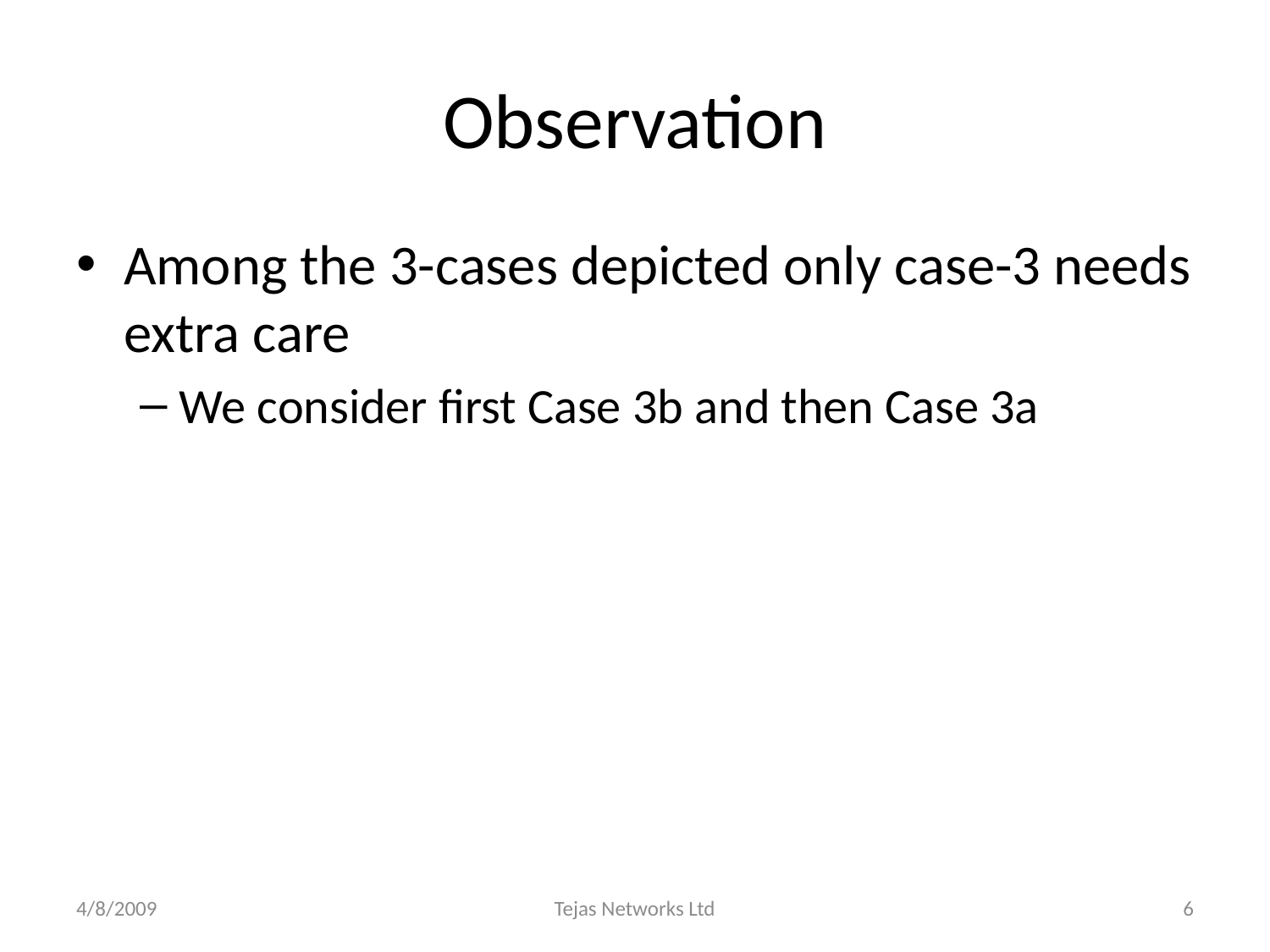

# Observation
Among the 3-cases depicted only case-3 needs extra care
We consider first Case 3b and then Case 3a
4/8/2009
Tejas Networks Ltd
6